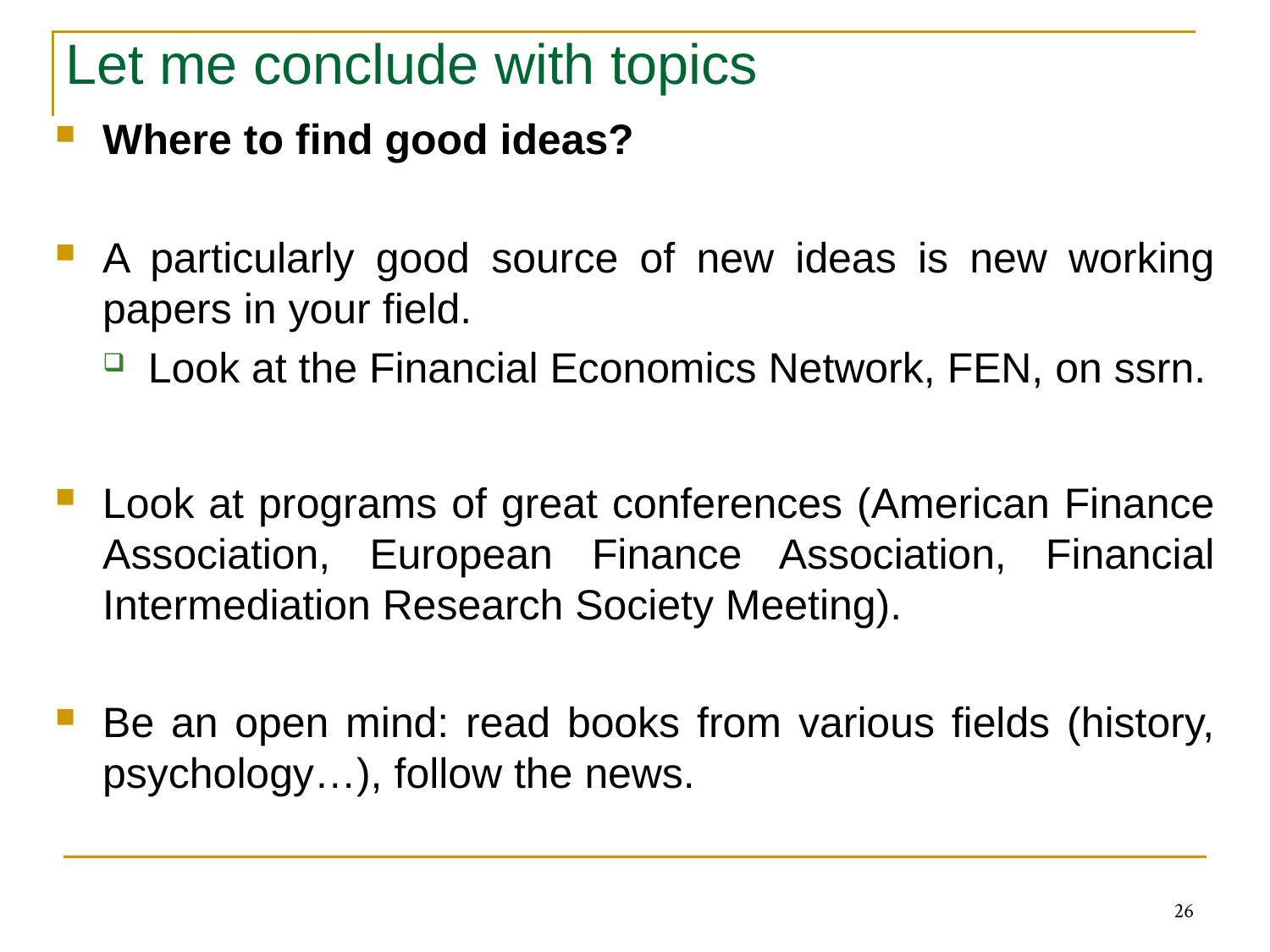

Let me conclude with topics
Where to find good ideas?

A particularly good source of new ideas is new working papers in your field.
Look at the Financial Economics Network, FEN, on ssrn.

Look at programs of great conferences (American Finance Association, European Finance Association, Financial Intermediation Research Society Meeting).

Be an open mind: read books from various fields (history, psychology…), follow the news.

26